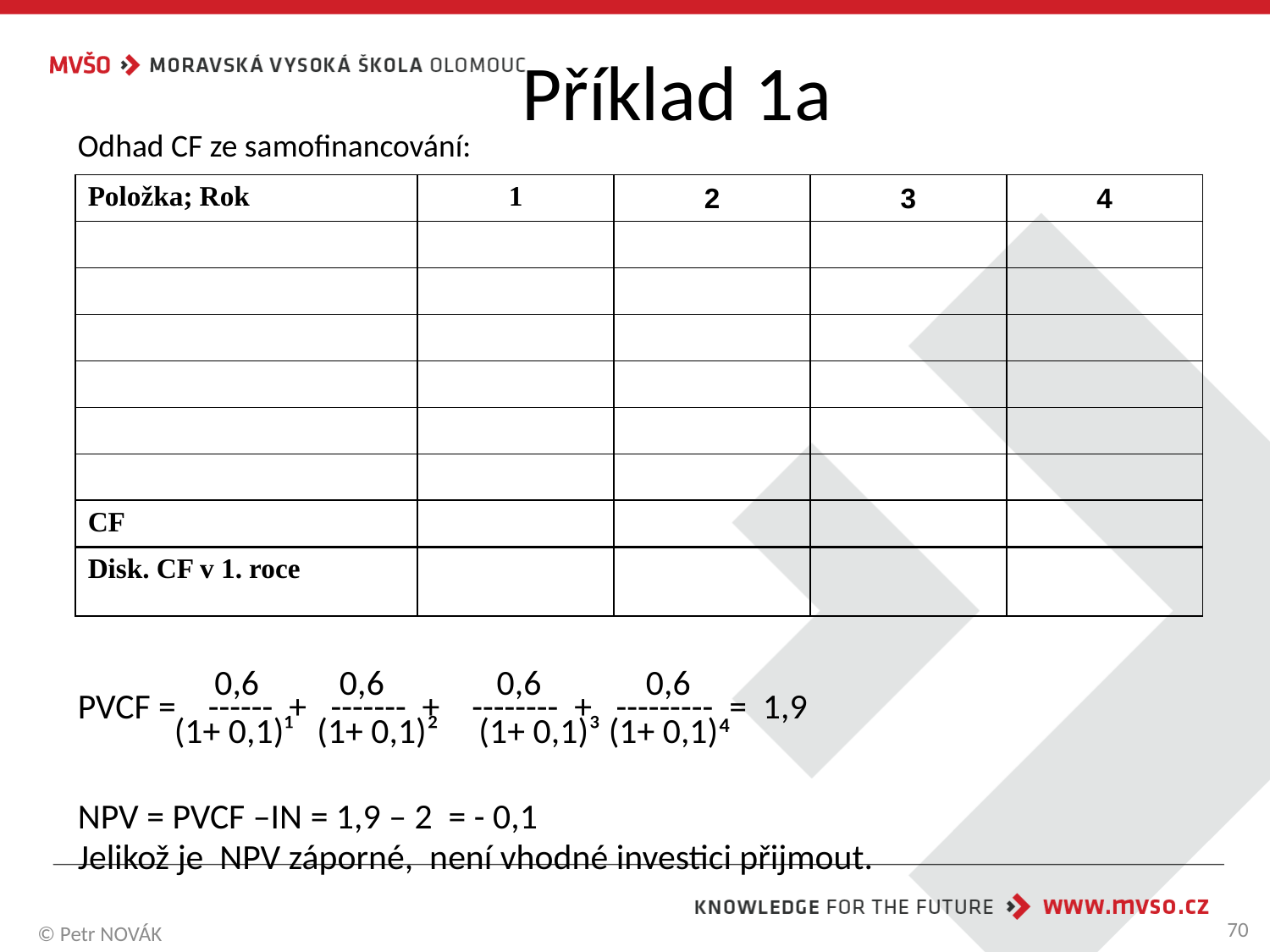

# Příklad 1a
Odhad CF ze samofinancování:

                 0,6          0,6              0,6             0,6
PVCF =    ------  +   -------  +    --------  +   ---------  =  1,9
            (1+ 0,1)¹   (1+ 0,1)²     (1+ 0,1)³ (1+ 0,1)4

NPV = PVCF –IN = 1,9 – 2  = - 0,1
Jelikož je  NPV záporné,  není vhodné investici přijmout.
| Položka; Rok | 1 | 2 | 3 | 4 |
| --- | --- | --- | --- | --- |
|  |  |  |  |  |
|  |  |  |  |  |
|  |  |  |  |  |
|  |  |  |  |  |
|  |  |  |  |  |
|  |  |  |  |  |
| CF |  |  |  |  |
| Disk. CF v 1. roce |  |  |  |  |
70
© Petr NOVÁK